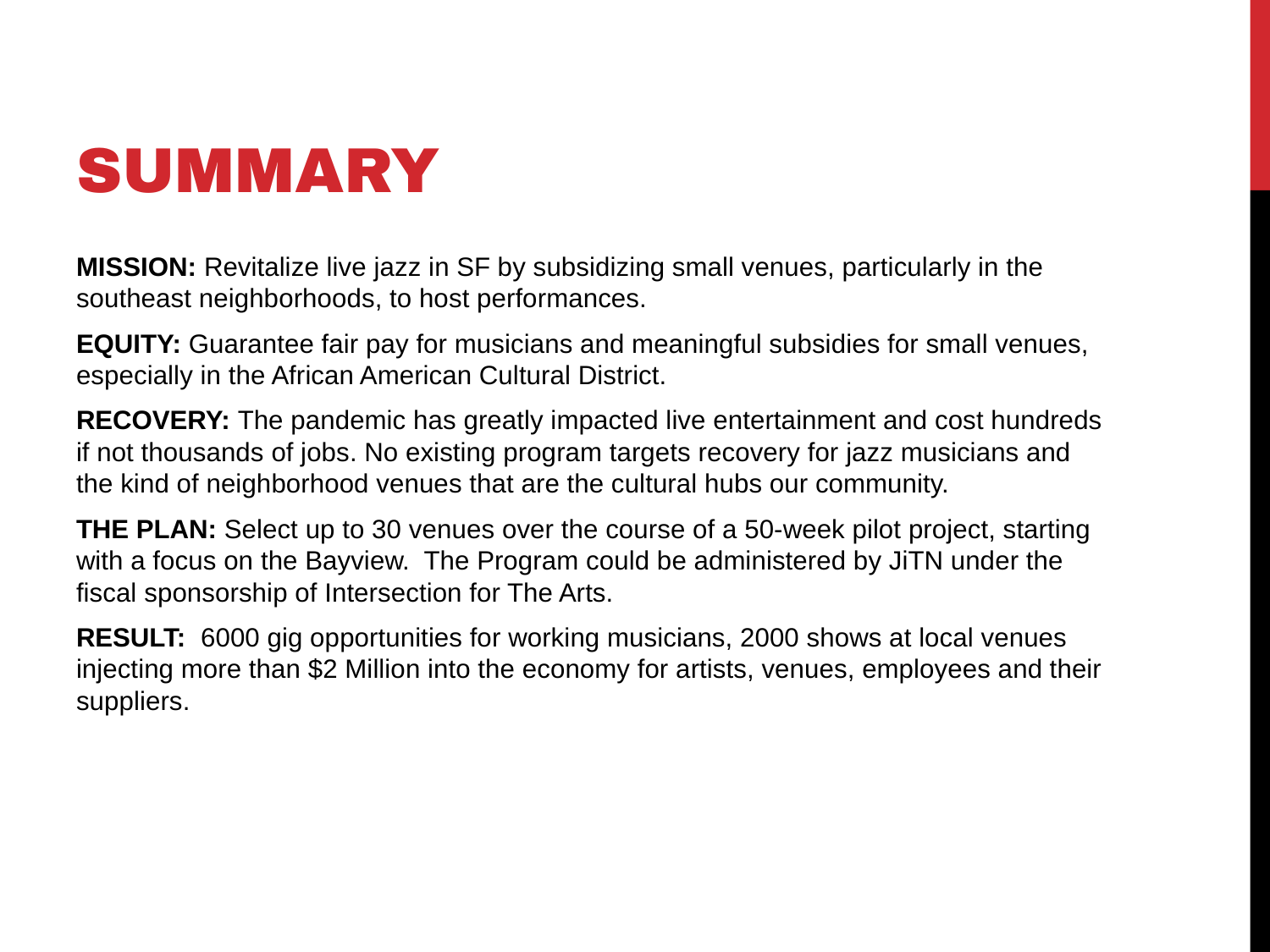

# SUMMARY
MISSION: Revitalize live jazz in SF by subsidizing small venues, particularly in the southeast neighborhoods, to host performances.
EQUITY: Guarantee fair pay for musicians and meaningful subsidies for small venues, especially in the African American Cultural District.
RECOVERY: The pandemic has greatly impacted live entertainment and cost hundreds if not thousands of jobs. No existing program targets recovery for jazz musicians and the kind of neighborhood venues that are the cultural hubs our community.
THE PLAN: Select up to 30 venues over the course of a 50-week pilot project, starting with a focus on the Bayview.  The Program could be administered by JiTN under the fiscal sponsorship of Intersection for The Arts.
RESULT:  6000 gig opportunities for working musicians, 2000 shows at local venues injecting more than $2 Million into the economy for artists, venues, employees and their suppliers.